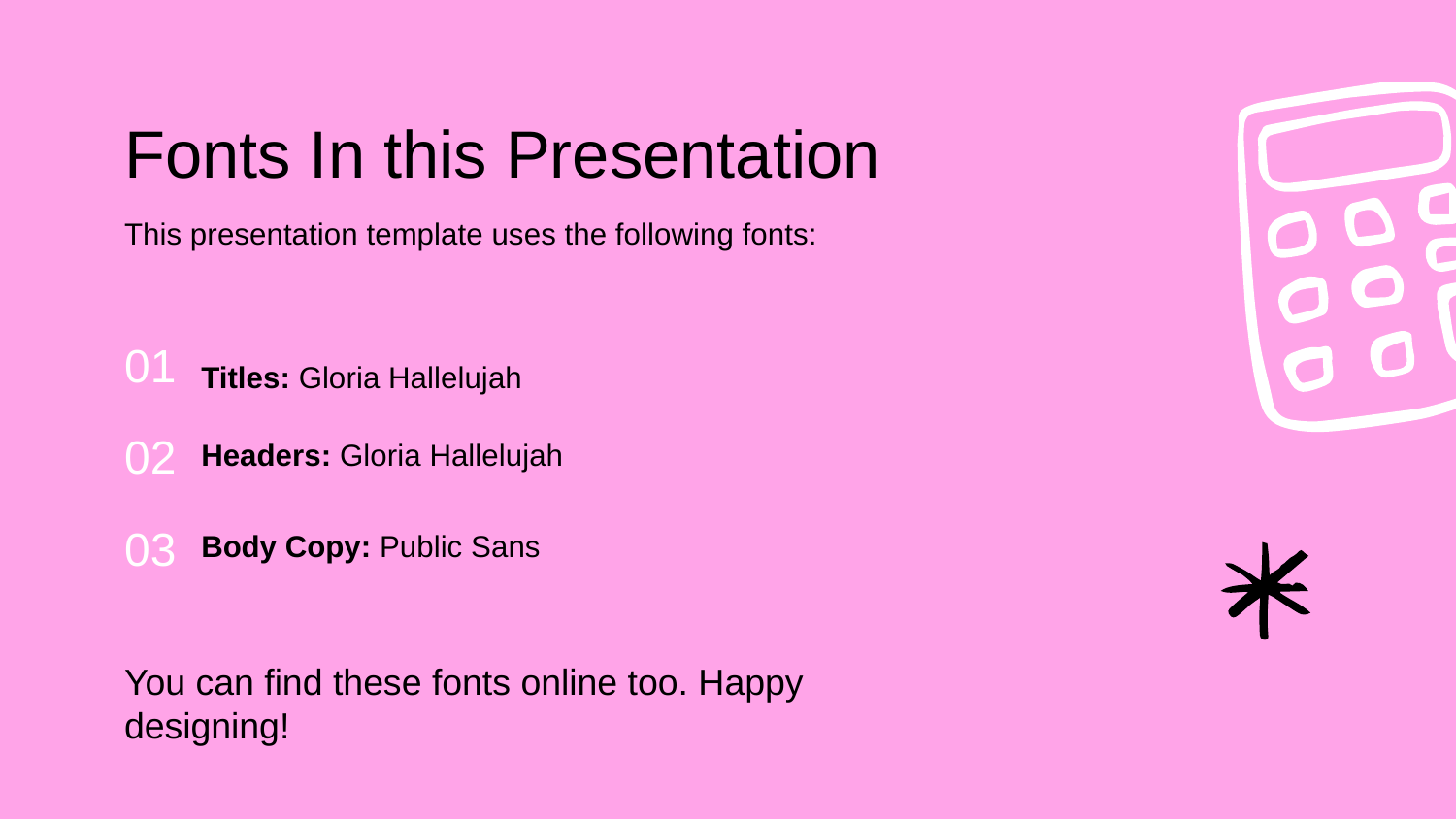

Fonts In this Presentation
This presentation template uses the following fonts:
01
Titles: Gloria Hallelujah
02
Headers: Gloria Hallelujah
03
Body Copy: Public Sans

You can find these fonts online too. Happy designing!